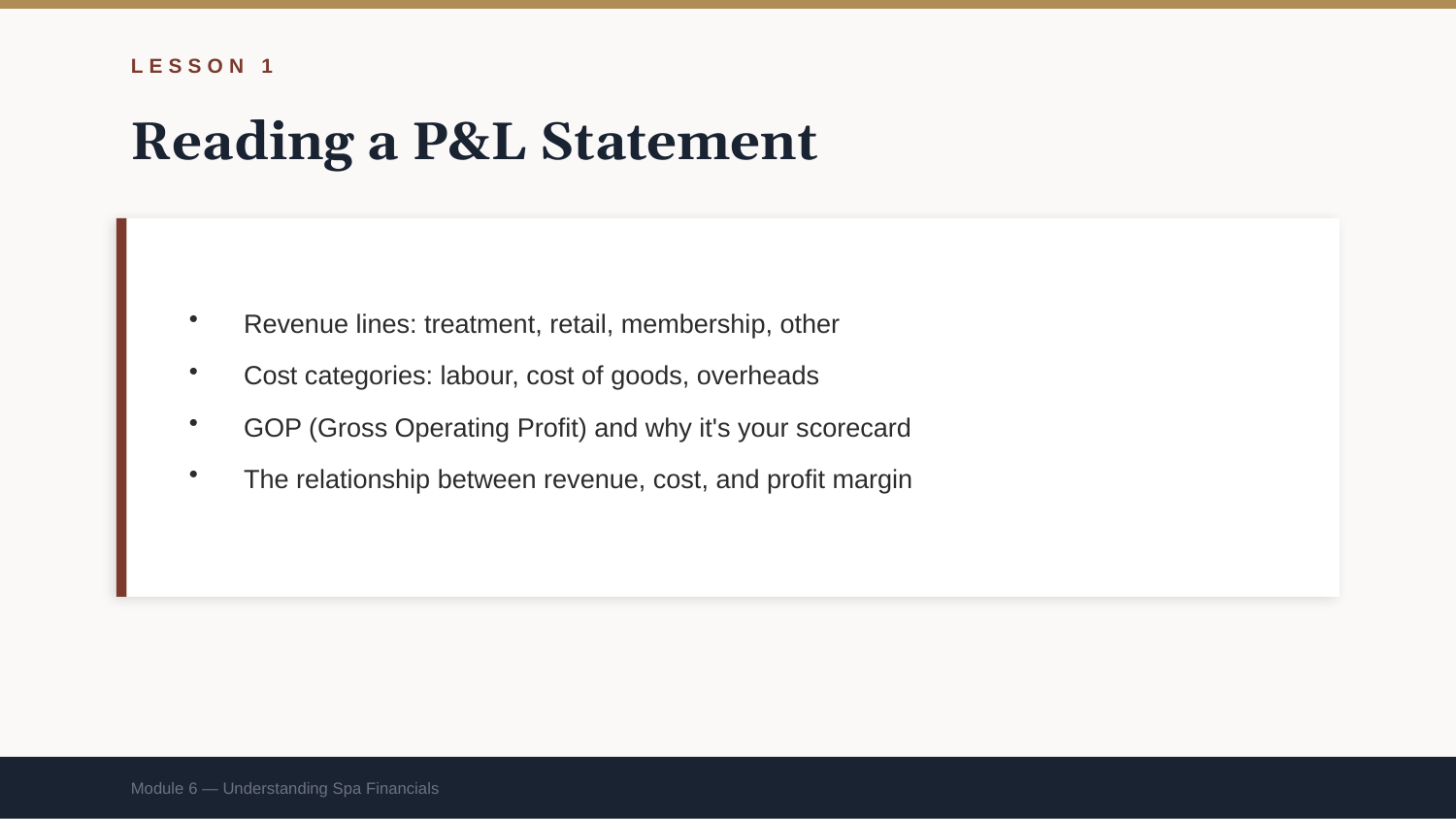

LESSON 1
Reading a P&L Statement

Revenue lines: treatment, retail, membership, other
Cost categories: labour, cost of goods, overheads
GOP (Gross Operating Profit) and why it's your scorecard
The relationship between revenue, cost, and profit margin

Module 6 — Understanding Spa Financials